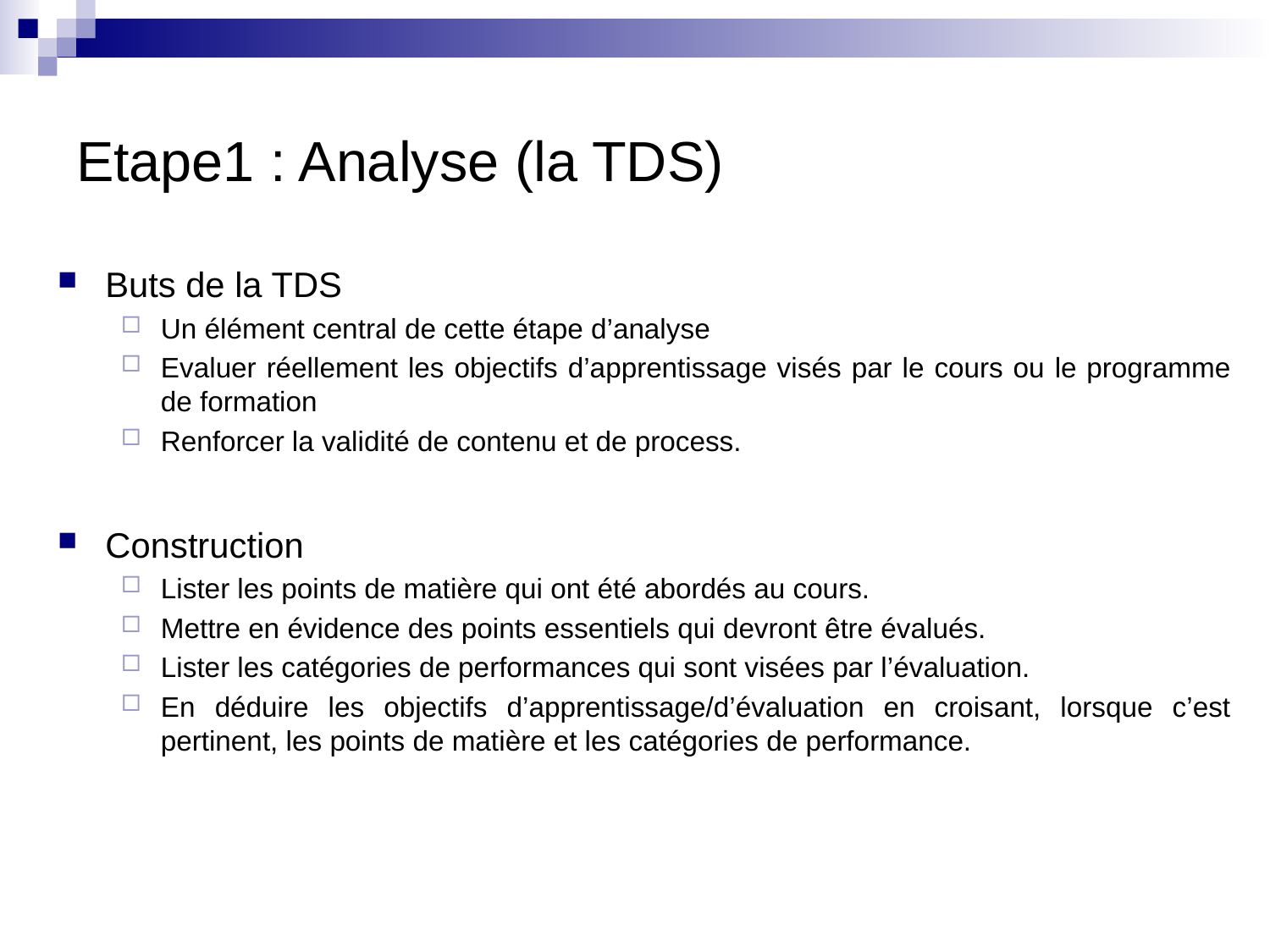

# Etape1 : Analyse (la TDS)
Buts de la TDS
Un élément central de cette étape d’analyse
Evaluer réellement les objectifs d’apprentissage visés par le cours ou le programme de formation
Renforcer la validité de contenu et de process.

Construction
Lister les points de matière qui ont été abordés au cours.
Mettre en évidence des points essentiels qui devront être évalués.
Lister les catégories de performances qui sont visées par l’évaluation.
En déduire les objectifs d’apprentissage/d’évaluation en croisant, lorsque c’est pertinent, les points de matière et les catégories de performance.